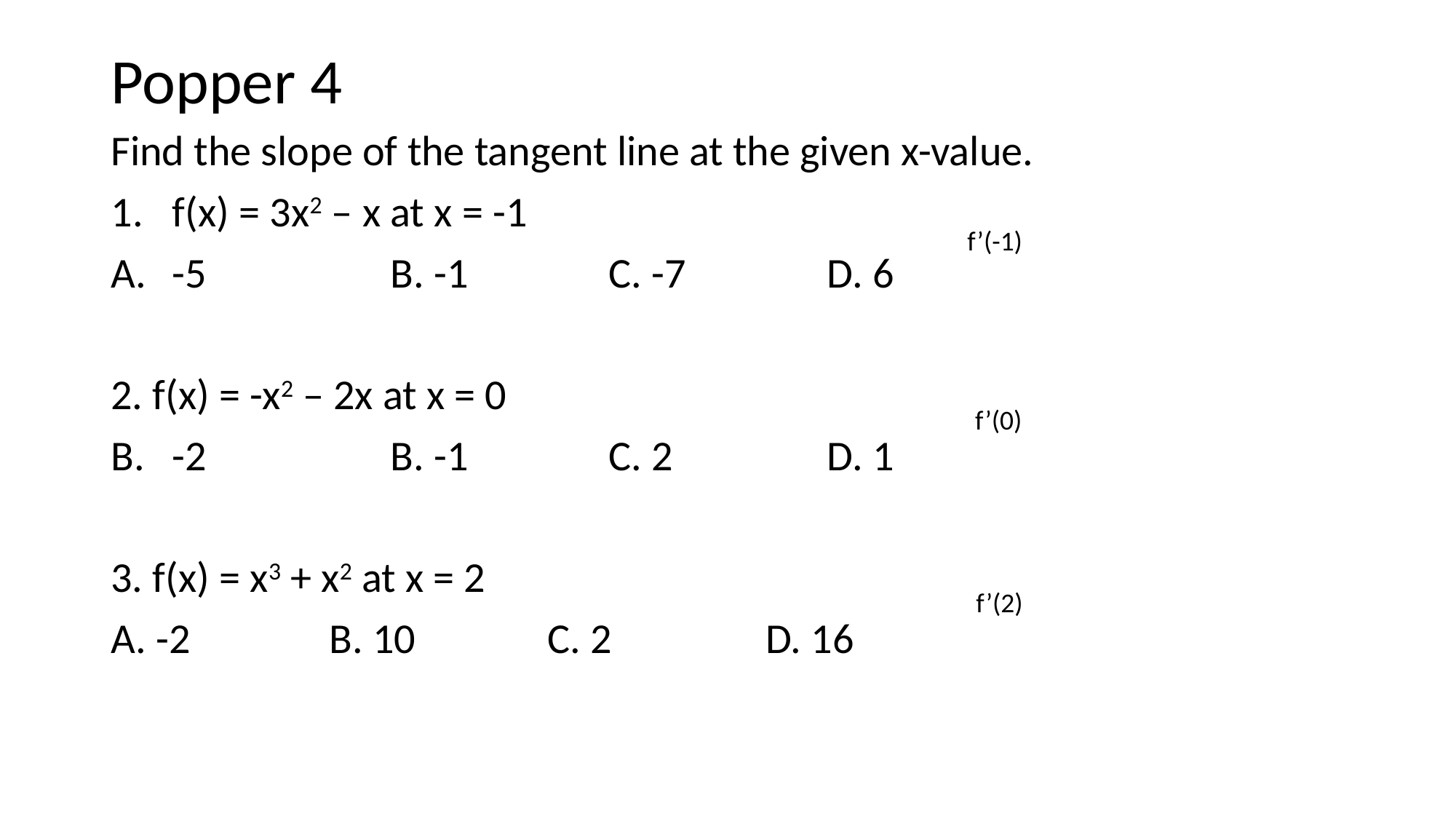

# Popper 4
Find the slope of the tangent line at the given x-value.
f(x) = 3x2 – x at x = -1
-5		B. -1		C. -7		D. 6

2. f(x) = -x2 – 2x at x = 0
-2		B. -1		C. 2		D. 1

3. f(x) = x3 + x2 at x = 2
A. -2		B. 10		C. 2		D. 16
f’(-1)
f’(0)
f’(2)